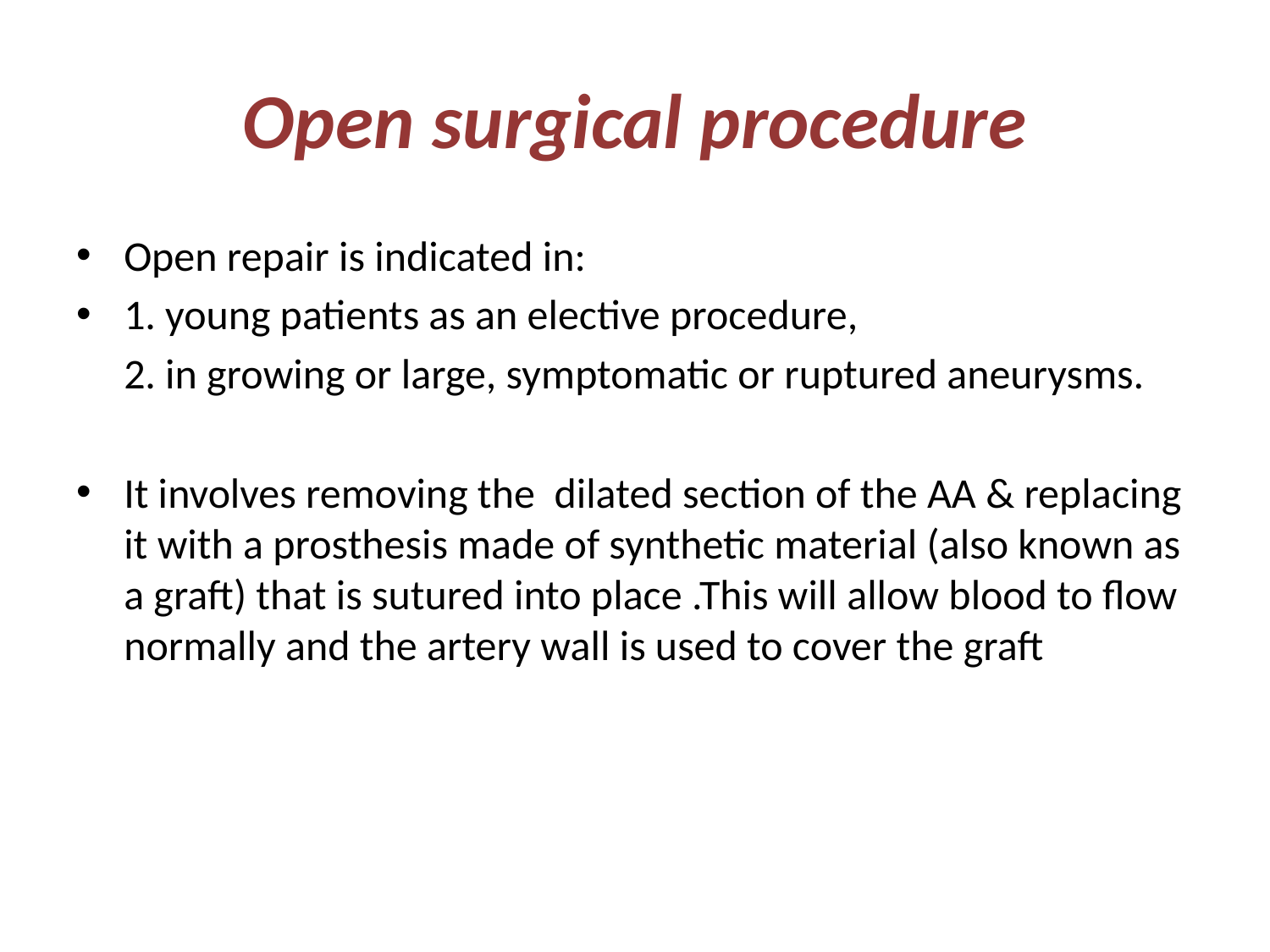

# Open surgical procedure
Open repair is indicated in:
1. young patients as an elective procedure,
     2. in growing or large, symptomatic or ruptured aneurysms.

It involves removing the  dilated section of the AA & replacing it with a prosthesis made of synthetic material (also known as a graft) that is sutured into place .This will allow blood to flow normally and the artery wall is used to cover the graft